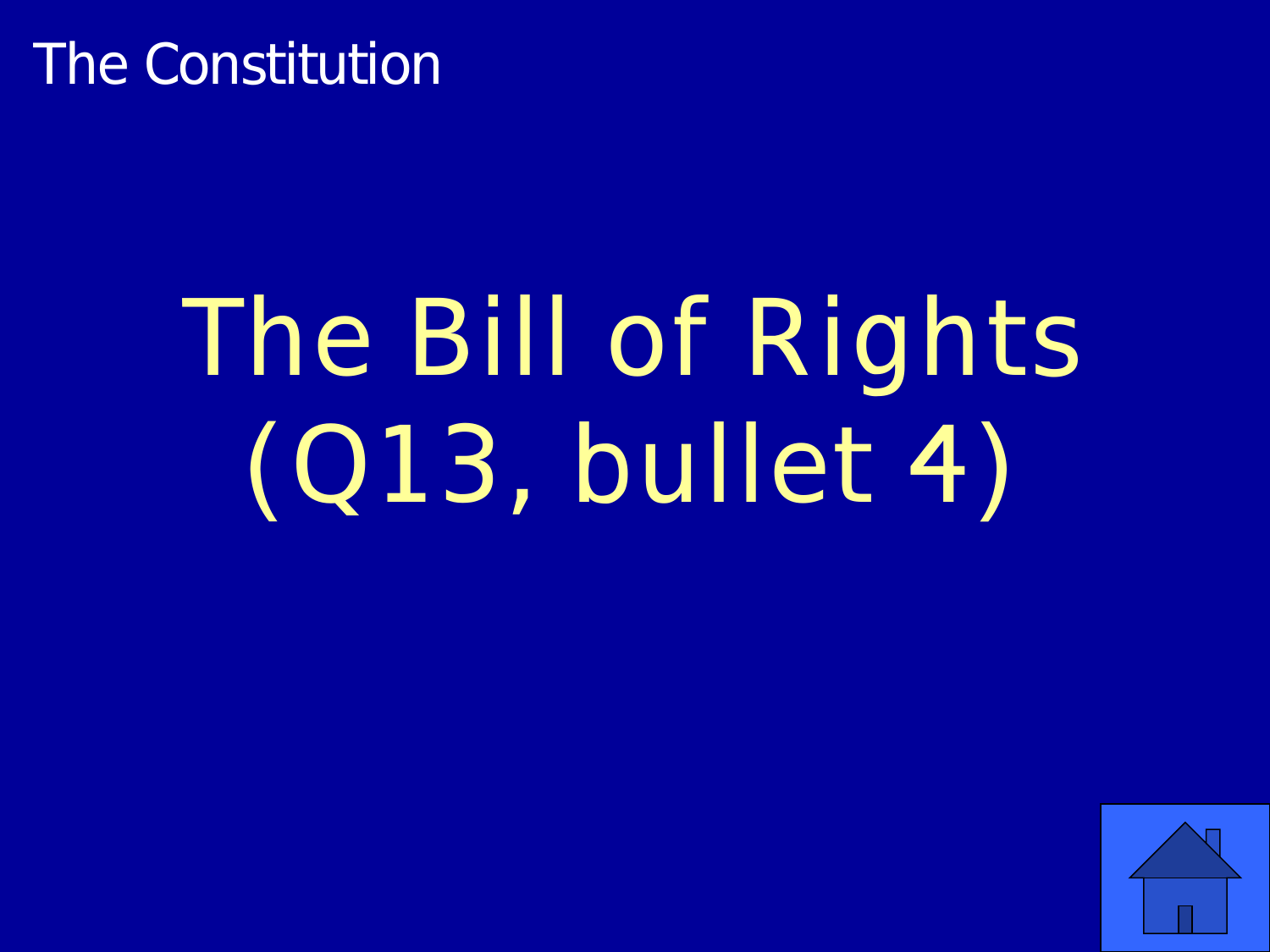

The Constitution
# The Bill of Rights (Q13, bullet 4)